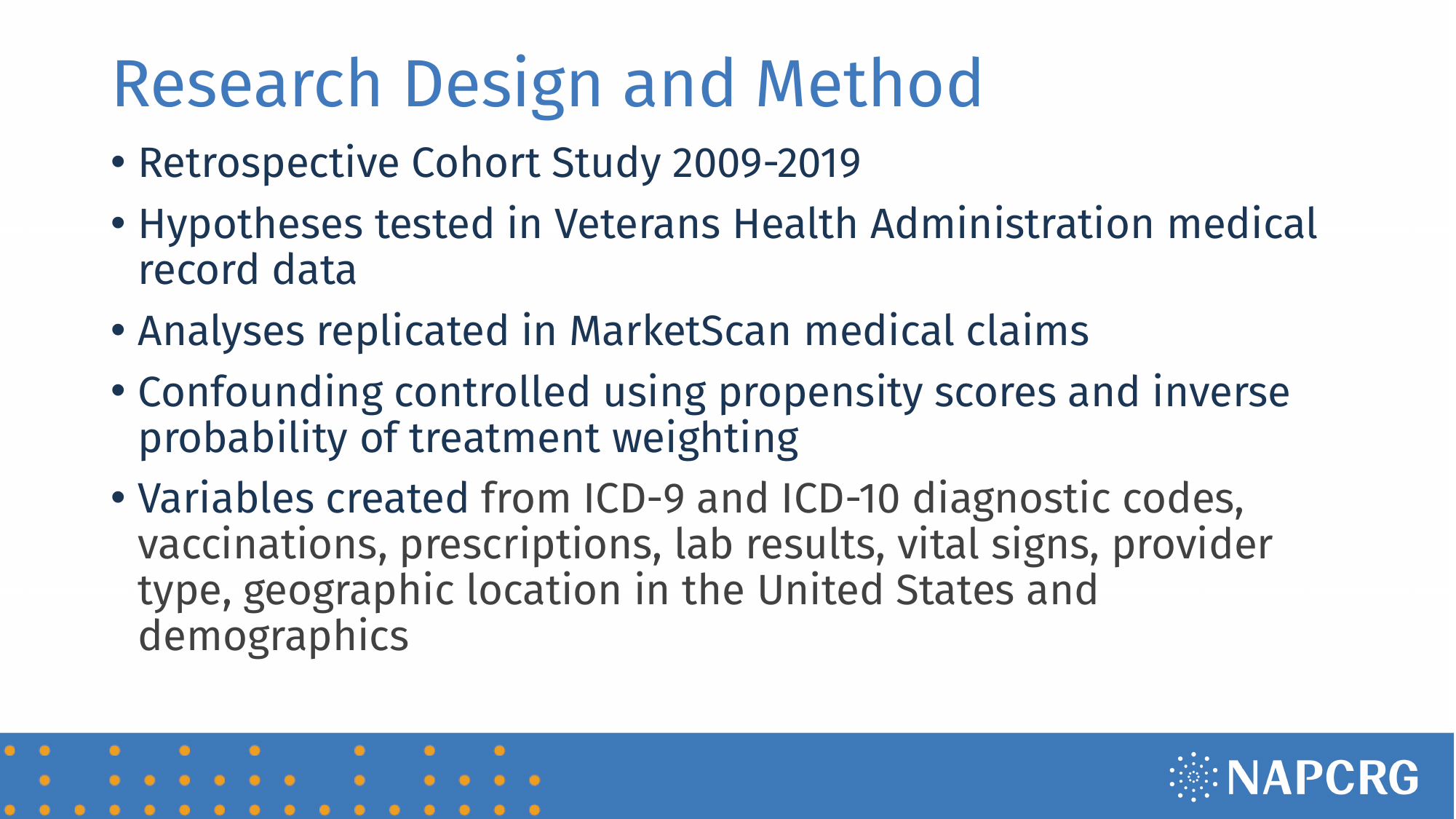

# Research Design and Method
Retrospective Cohort Study 2009-2019
Hypotheses tested in Veterans Health Administration medical record data
Analyses replicated in MarketScan medical claims
Confounding controlled using propensity scores and inverse probability of treatment weighting
Variables created from ICD-9 and ICD-10 diagnostic codes, vaccinations, prescriptions, lab results, vital signs, provider type, geographic location in the United States and demographics